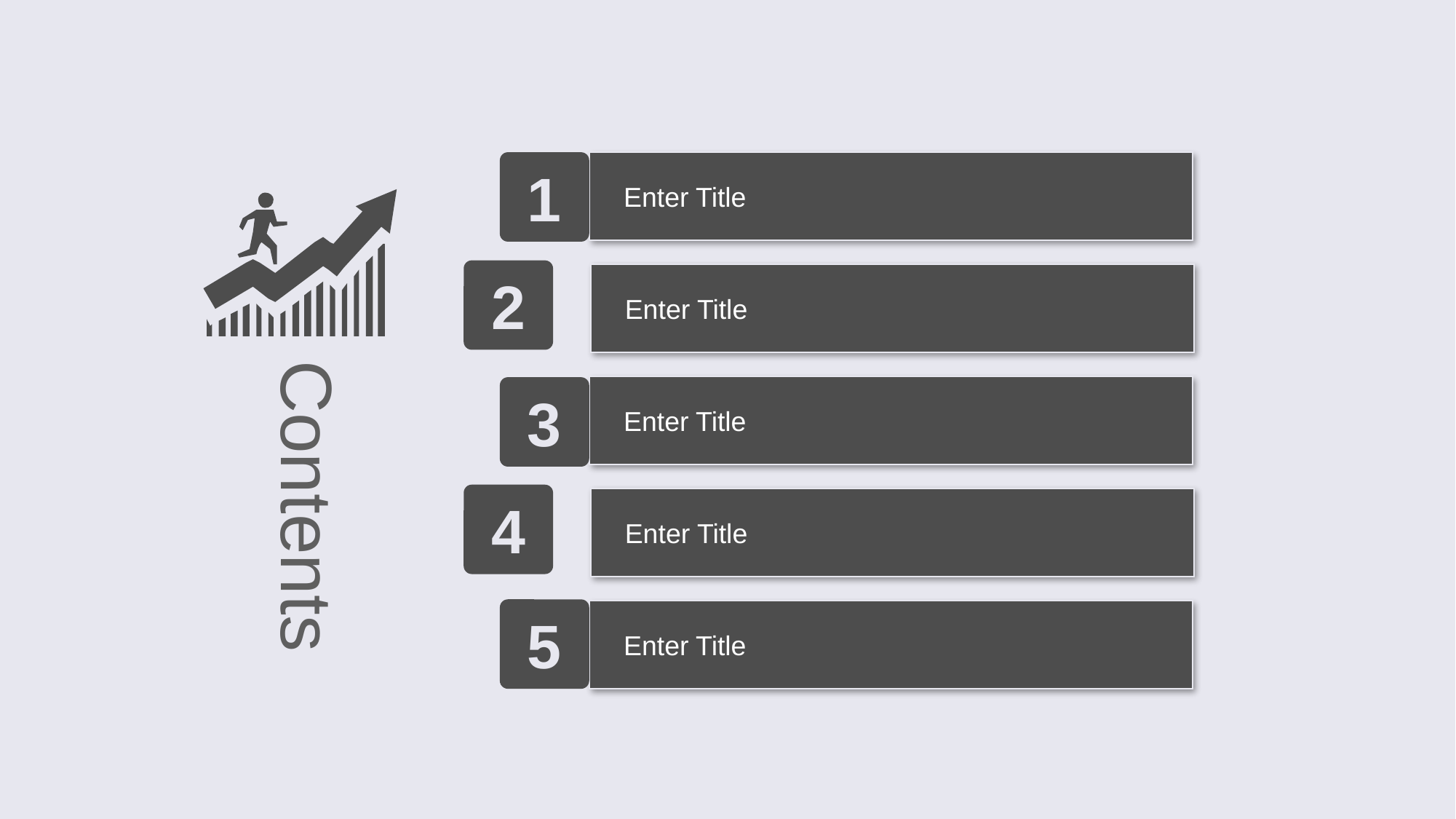

1
Enter Title

2
Enter Title
Enter Title
3
Contents
4
Enter Title
5
Enter Title